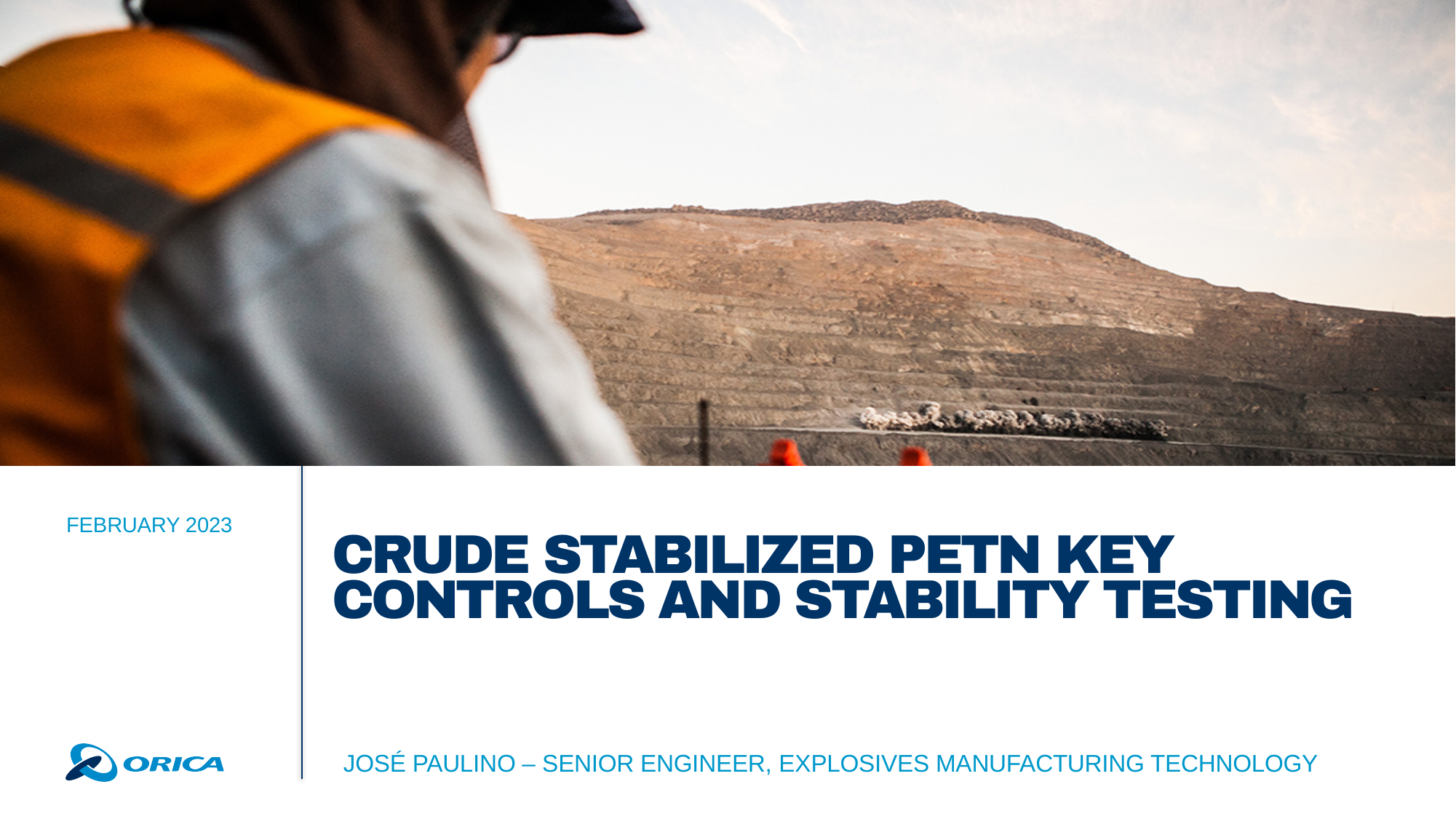

February 2023
Crude stabilized PETN key controls and stability testing
José Paulino – Senior Engineer, explosives Manufacturing technology